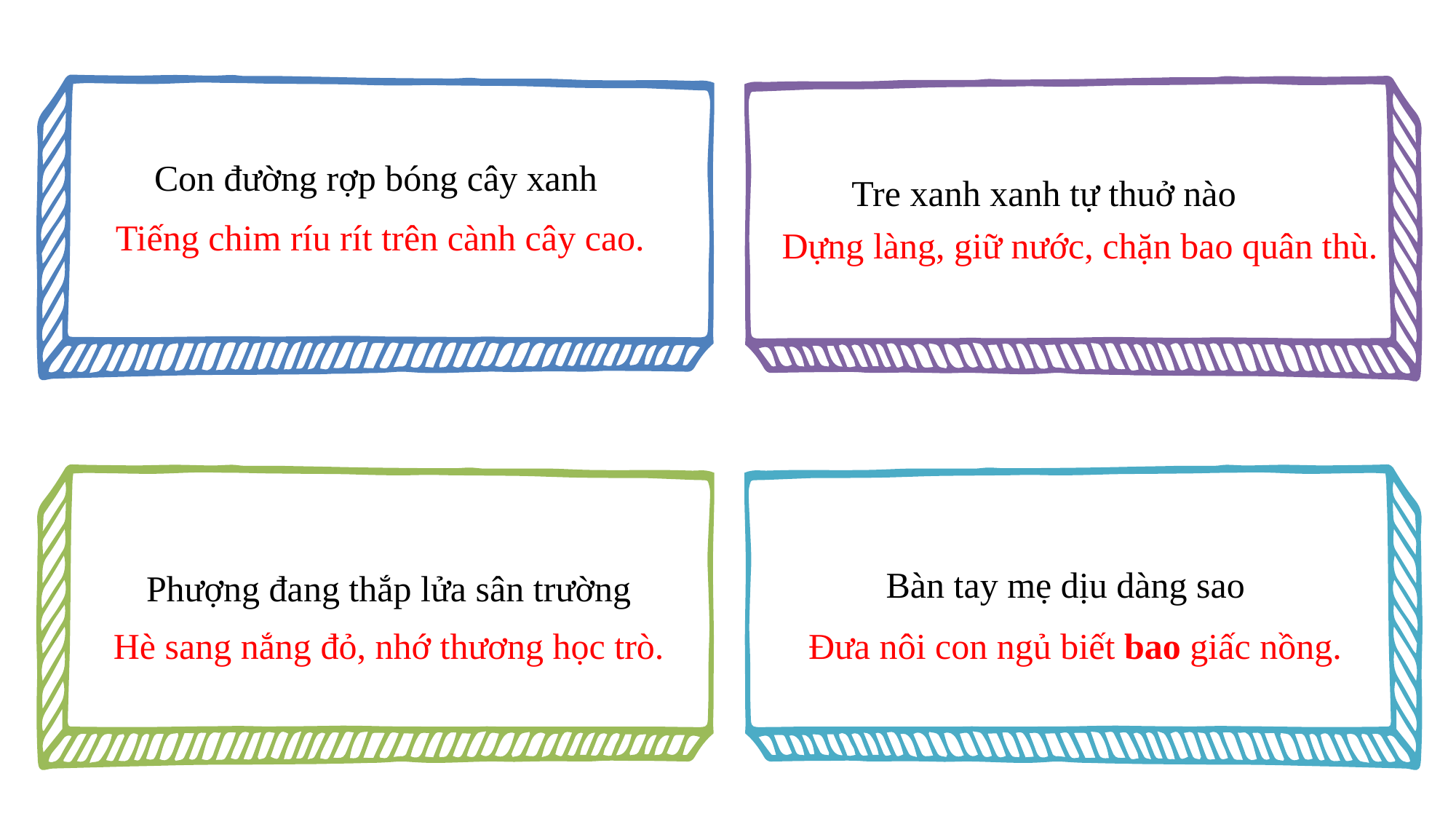

Con đường rợp bóng cây xanh
Tre xanh xanh tự thuở nào
Tiếng chim ríu rít trên cành cây cao.
Dựng làng, giữ nước, chặn bao quân thù.

Bàn tay mẹ dịu dàng sao
Phượng đang thắp lửa sân trường
Hè sang nắng đỏ, nhớ thương học trò.
Đưa nôi con ngủ biết bao giấc nồng.